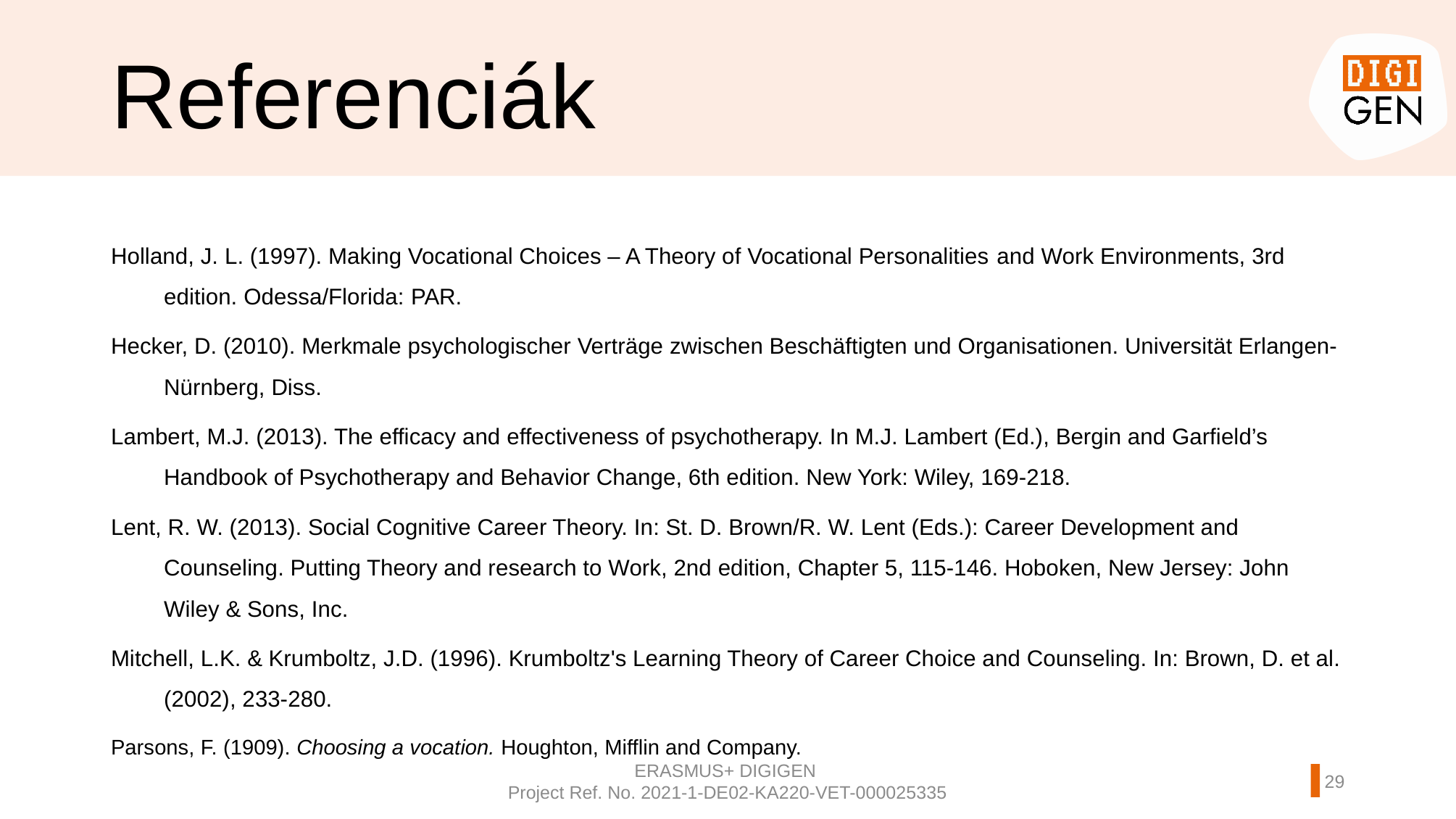

# Referenciák
Holland, J. L. (1997). Making Vocational Choices – A Theory of Vocational Personalities and Work Environments, 3rd edition. Odessa/Florida: PAR.
Hecker, D. (2010). Merkmale psychologischer Verträge zwischen Beschäftigten und Organisationen. Universität Erlangen-Nürnberg, Diss.
Lambert, M.J. (2013). The efficacy and effectiveness of psychotherapy. In M.J. Lambert (Ed.), Bergin and Garfield’s Handbook of Psychotherapy and Behavior Change, 6th edition. New York: Wiley, 169-218.
Lent, R. W. (2013). Social Cognitive Career Theory. In: St. D. Brown/R. W. Lent (Eds.): Career Development and Counseling. Putting Theory and research to Work, 2nd edition, Chapter 5, 115-146. Hoboken, New Jersey: John Wiley & Sons, Inc.
Mitchell, L.K. & Krumboltz, J.D. (1996). Krumboltz's Learning Theory of Career Choice and Counseling. In: Brown, D. et al. (2002), 233-280.
Parsons, F. (1909). Choosing a vocation. Houghton, Mifflin and Company.

ERASMUS+ DIGIGEN
Project Ref. No. 2021-1-DE02-KA220-VET-000025335
29